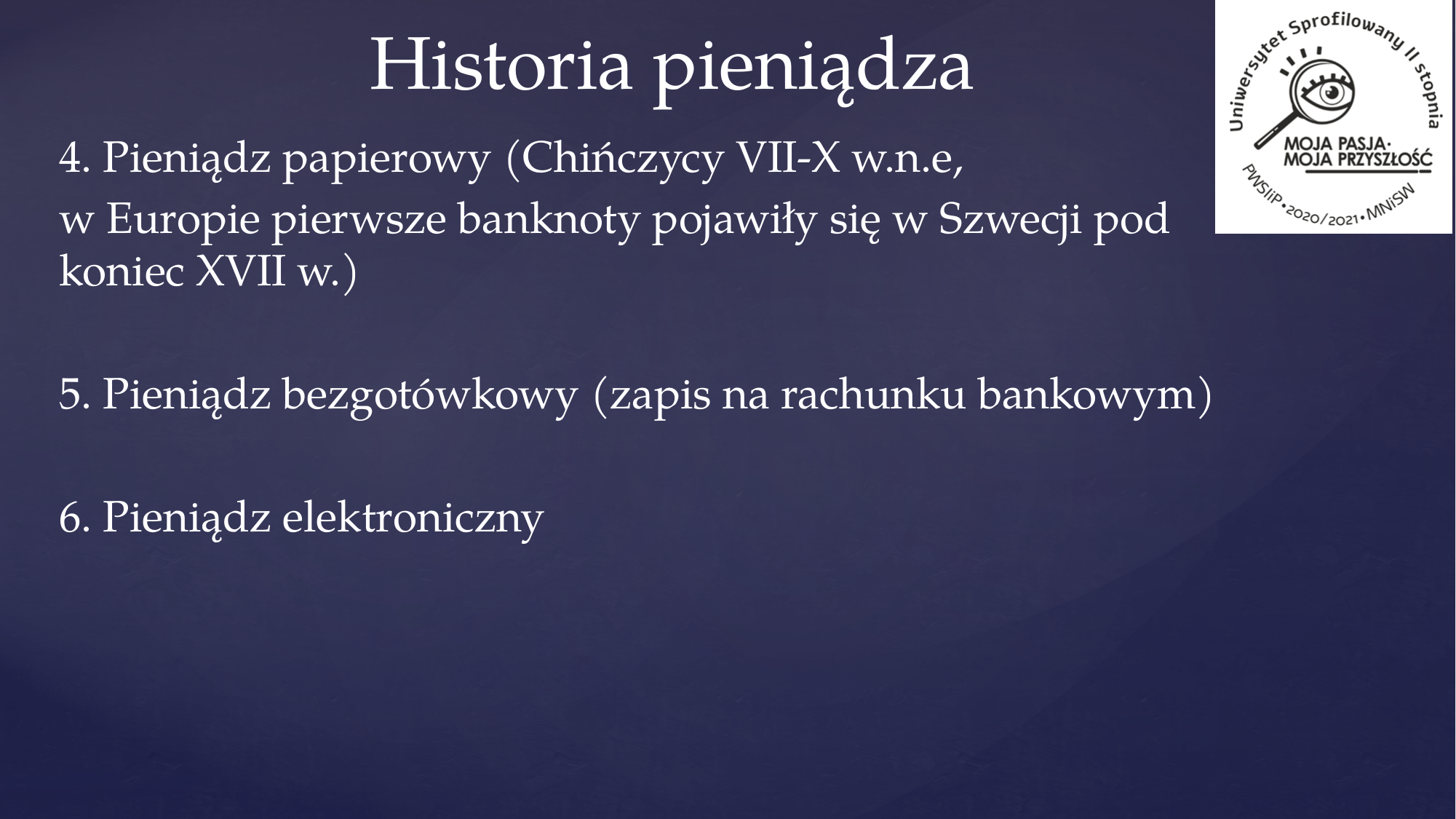

# Historia pieniądza
4. Pieniądz papierowy (Chińczycy VII-X w.n.e,
w Europie pierwsze banknoty pojawiły się w Szwecji pod koniec XVII w.)

5. Pieniądz bezgotówkowy (zapis na rachunku bankowym)

6. Pieniądz elektroniczny